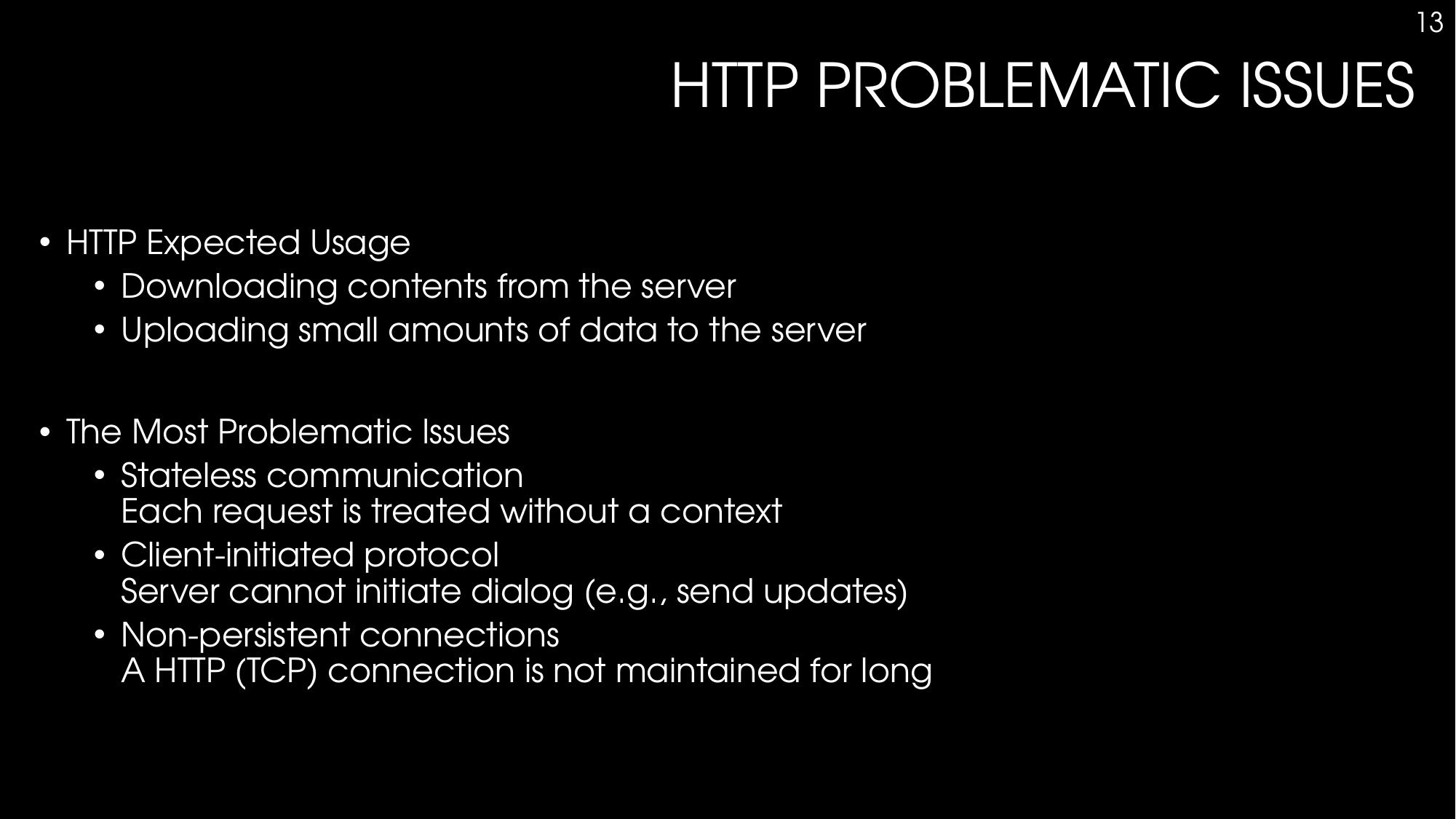

13
# HTTP Problematic Issues
HTTP Expected Usage
Downloading contents from the server
Uploading small amounts of data to the server

The Most Problematic Issues
Stateless communication
Each request is treated without a context
Client-initiated protocol
Server cannot initiate dialog (e.g., send updates)
Non-persistent connections
A HTTP (TCP) connection is not maintained for long